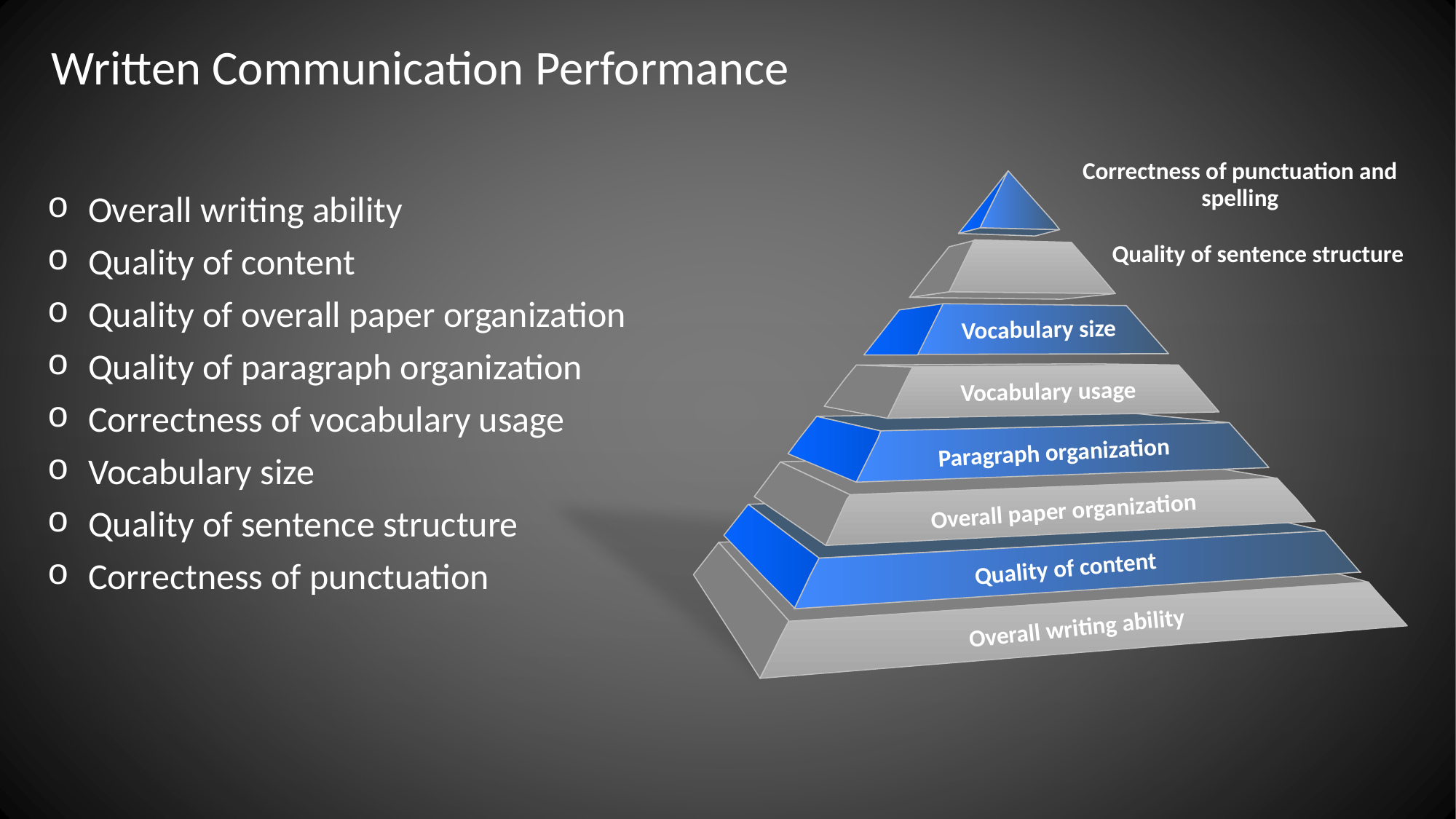

# Written Communication Performance
Correctness of punctuation and spelling

Quality of sentence structure

Vocabulary size

Vocabulary usage

Paragraph organization

Overall paper organization

Overall writing ability

Quality of content

Overall writing ability
Quality of content
Quality of overall paper organization
Quality of paragraph organization
Correctness of vocabulary usage
Vocabulary size
Quality of sentence structure
Correctness of punctuation